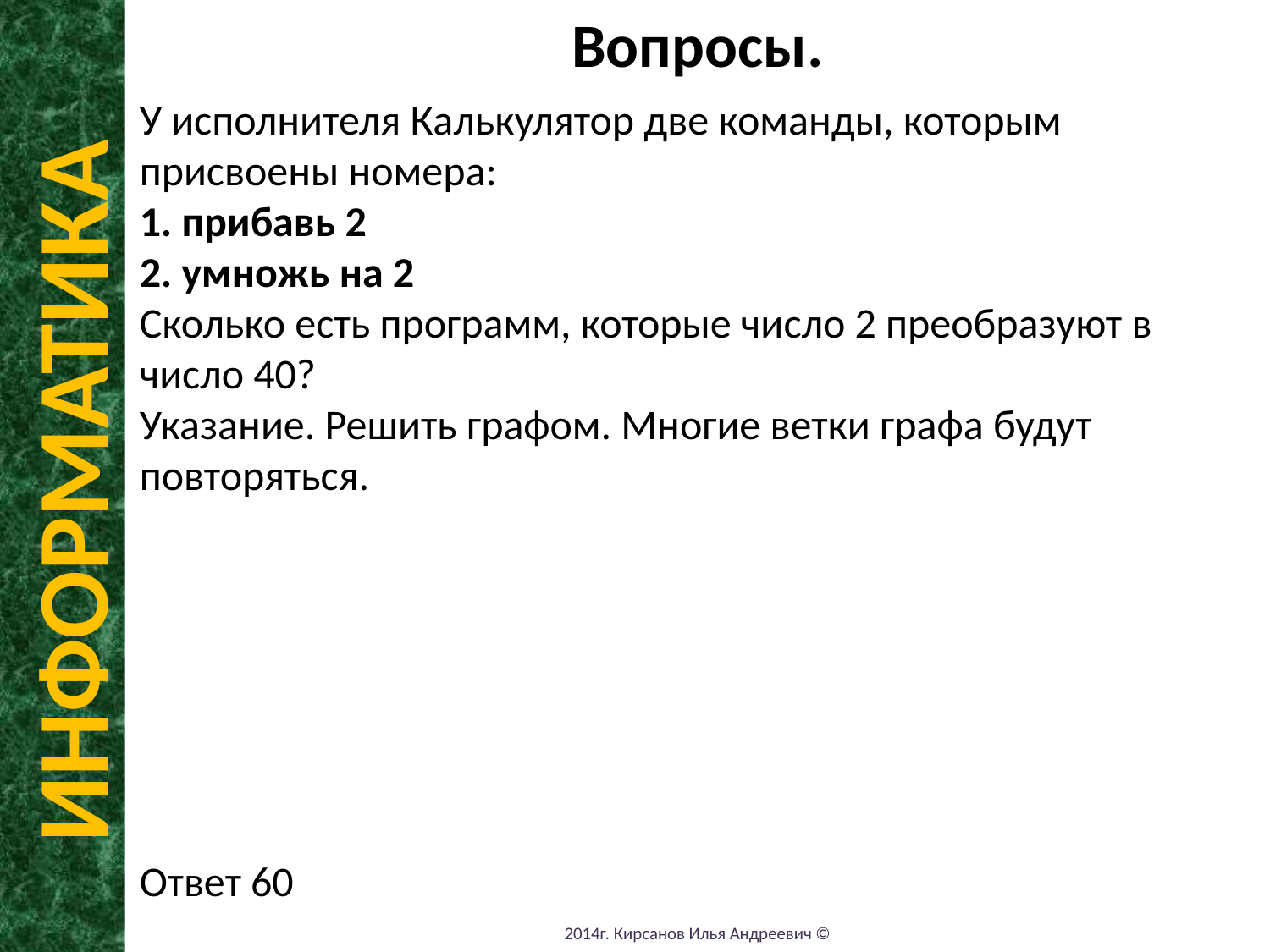

Вопросы.

У исполнителя Калькулятор две команды, которым присвоены номера:
1. прибавь 2
2. умножь на 2
Сколько есть программ, которые число 2 преобразуют в число 40?
Указание. Решить графом. Многие ветки графа будут повторяться.

Ответ 60

ИНФОРМАТИКА
2014г. Кирсанов Илья Андреевич ©